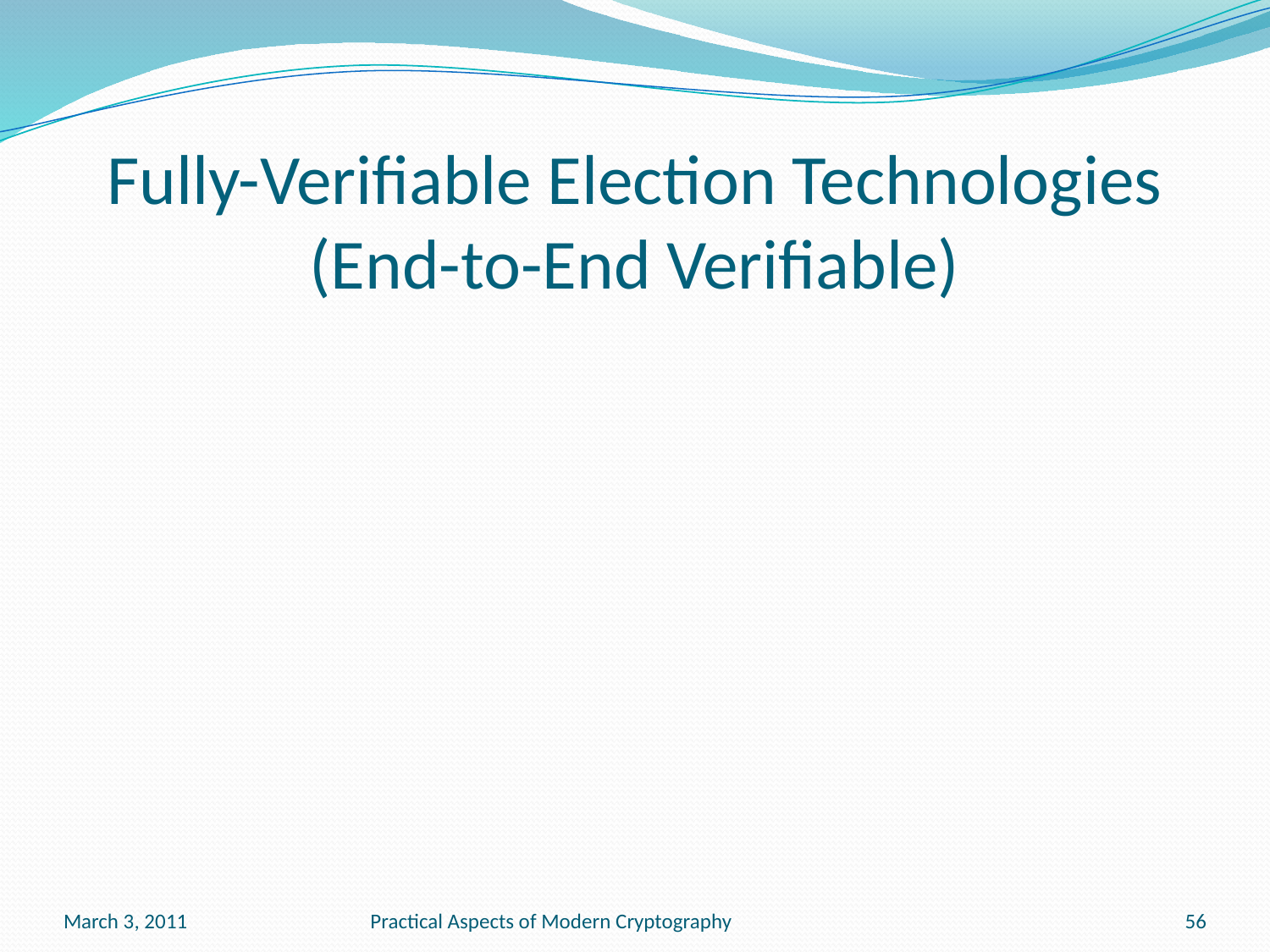

# Fully-Verifiable Election Technologies (End-to-End Verifiable)
March 3, 2011
Practical Aspects of Modern Cryptography
56